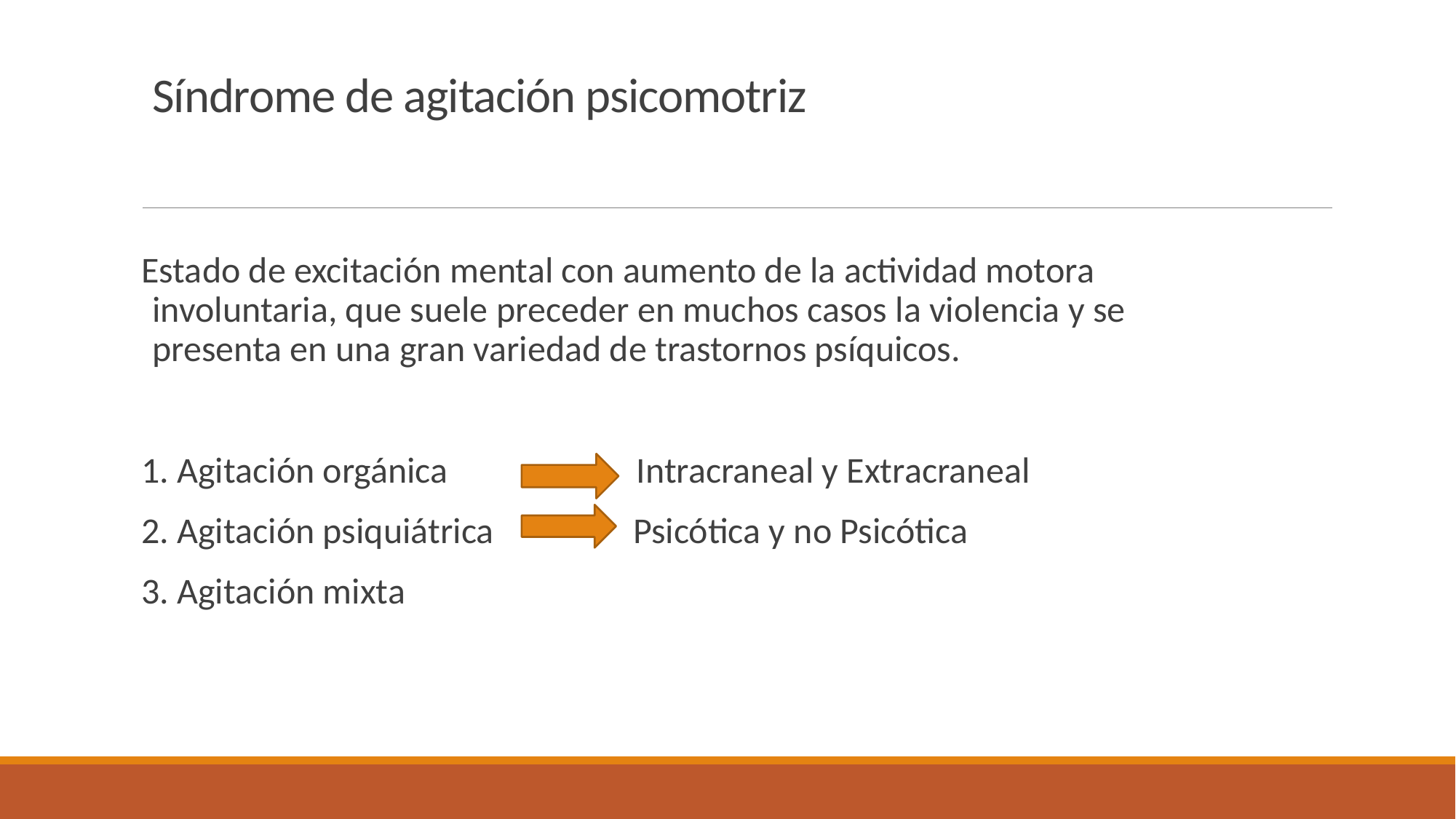

# Síndrome de agitación psicomotriz

Estado de excitación mental con aumento de la actividad motora involuntaria, que suele preceder en muchos casos la violencia y se presenta en una gran variedad de trastornos psíquicos.

1. Agitación orgánica                       Intracraneal y Extracraneal
2. Agitación psiquiátrica                 Psicótica y no Psicótica
3. Agitación mixta